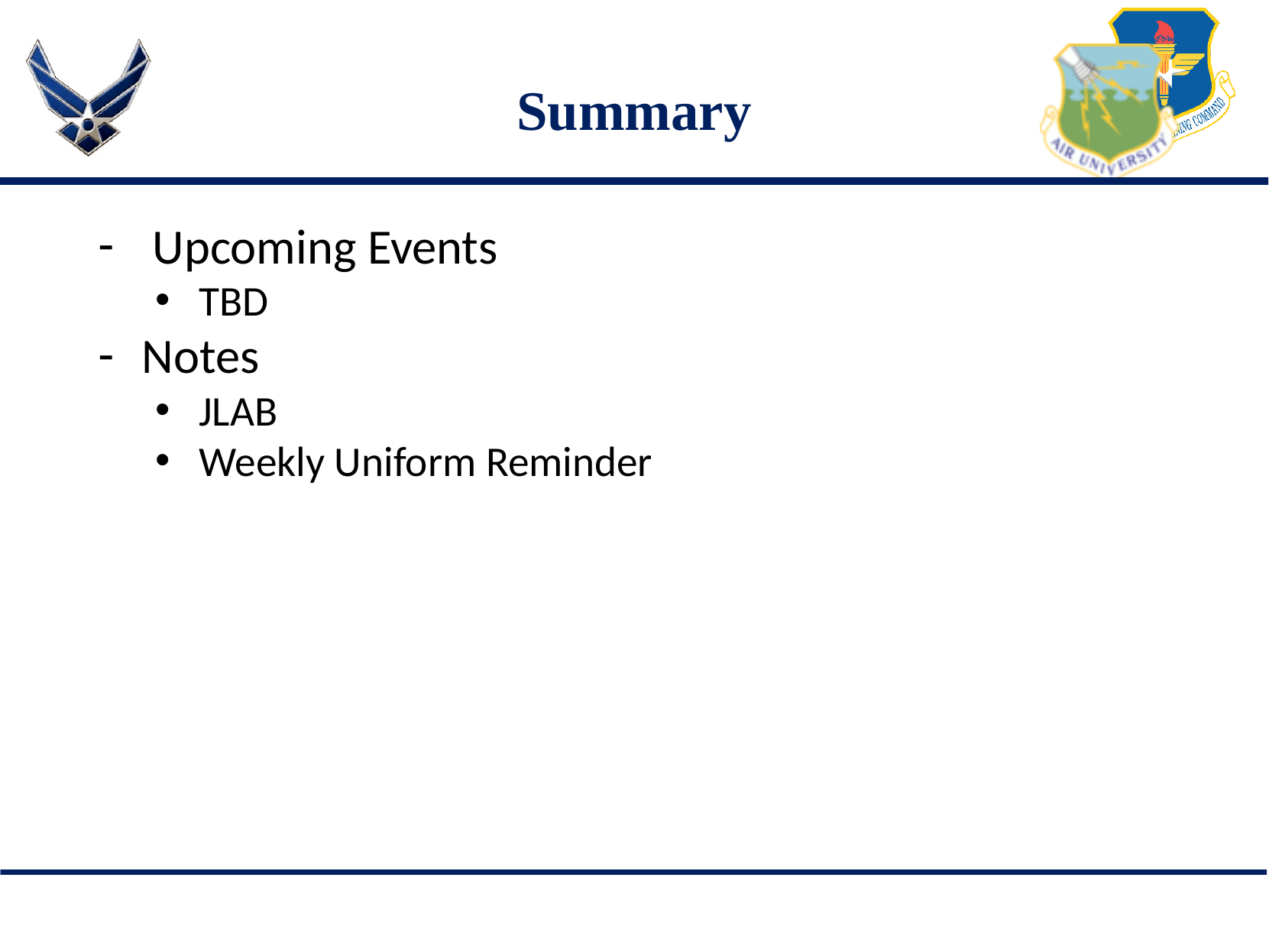

# Summary
 Upcoming Events
TBD
Notes
JLAB
Weekly Uniform Reminder